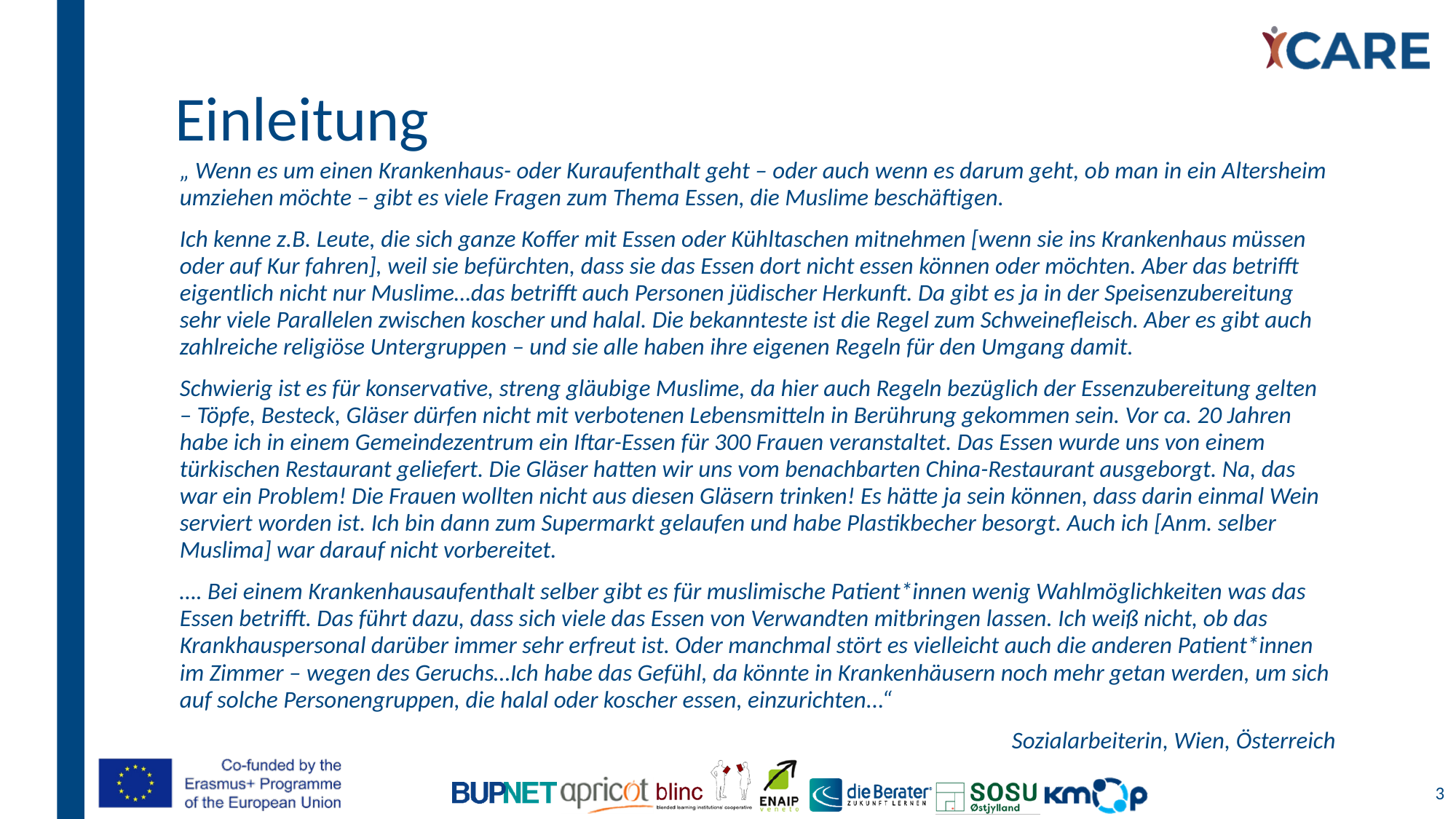

# Einleitung
„ Wenn es um einen Krankenhaus- oder Kuraufenthalt geht – oder auch wenn es darum geht, ob man in ein Altersheim umziehen möchte – gibt es viele Fragen zum Thema Essen, die Muslime beschäftigen.
Ich kenne z.B. Leute, die sich ganze Koffer mit Essen oder Kühltaschen mitnehmen [wenn sie ins Krankenhaus müssen oder auf Kur fahren], weil sie befürchten, dass sie das Essen dort nicht essen können oder möchten. Aber das betrifft eigentlich nicht nur Muslime…das betrifft auch Personen jüdischer Herkunft. Da gibt es ja in der Speisenzubereitung sehr viele Parallelen zwischen koscher und halal. Die bekannteste ist die Regel zum Schweinefleisch. Aber es gibt auch zahlreiche religiöse Untergruppen – und sie alle haben ihre eigenen Regeln für den Umgang damit.
Schwierig ist es für konservative, streng gläubige Muslime, da hier auch Regeln bezüglich der Essenzubereitung gelten – Töpfe, Besteck, Gläser dürfen nicht mit verbotenen Lebensmitteln in Berührung gekommen sein. Vor ca. 20 Jahren habe ich in einem Gemeindezentrum ein Iftar-Essen für 300 Frauen veranstaltet. Das Essen wurde uns von einem türkischen Restaurant geliefert. Die Gläser hatten wir uns vom benachbarten China-Restaurant ausgeborgt. Na, das war ein Problem! Die Frauen wollten nicht aus diesen Gläsern trinken! Es hätte ja sein können, dass darin einmal Wein serviert worden ist. Ich bin dann zum Supermarkt gelaufen und habe Plastikbecher besorgt. Auch ich [Anm. selber Muslima] war darauf nicht vorbereitet.
…. Bei einem Krankenhausaufenthalt selber gibt es für muslimische Patient*innen wenig Wahlmöglichkeiten was das Essen betrifft. Das führt dazu, dass sich viele das Essen von Verwandten mitbringen lassen. Ich weiß nicht, ob das Krankhauspersonal darüber immer sehr erfreut ist. Oder manchmal stört es vielleicht auch die anderen Patient*innen im Zimmer – wegen des Geruchs…Ich habe das Gefühl, da könnte in Krankenhäusern noch mehr getan werden, um sich auf solche Personengruppen, die halal oder koscher essen, einzurichten...“
							 Sozialarbeiterin, Wien, Österreich
3